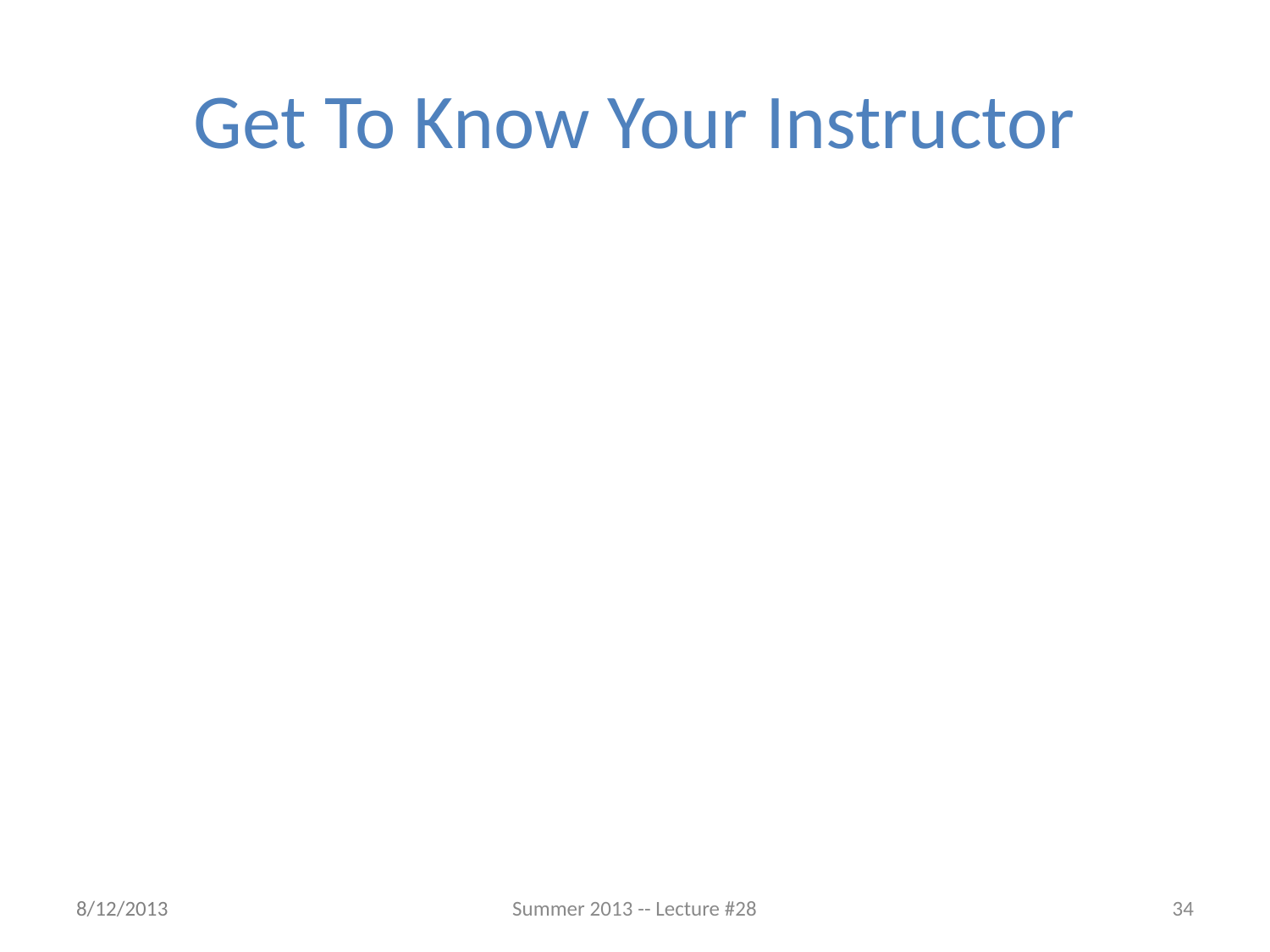

# Get To Know Your Instructor

8/12/2013
Summer 2013 -- Lecture #28
34